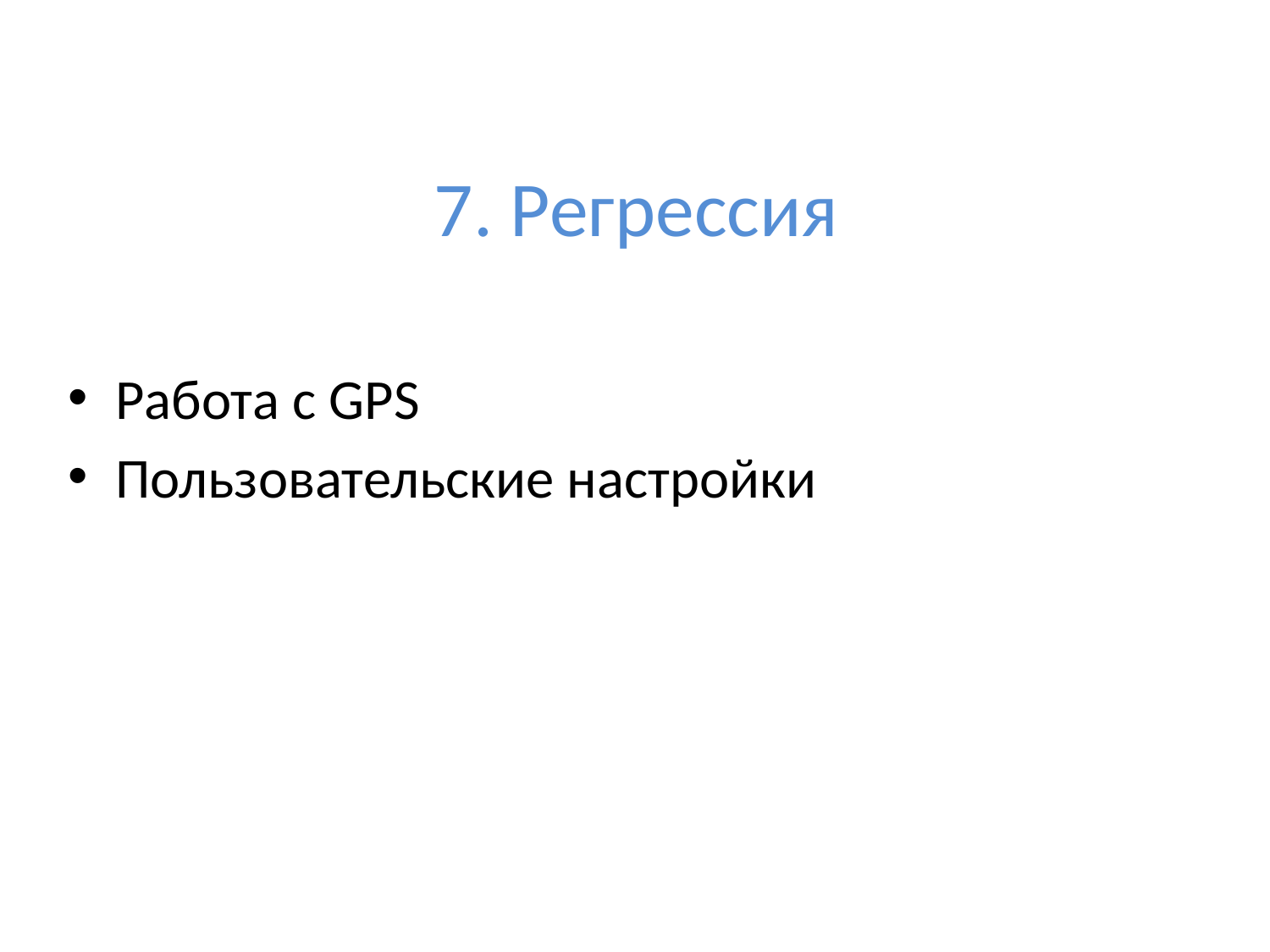

# 7. Регрессия
Работа с GPS
Пользовательские настройки